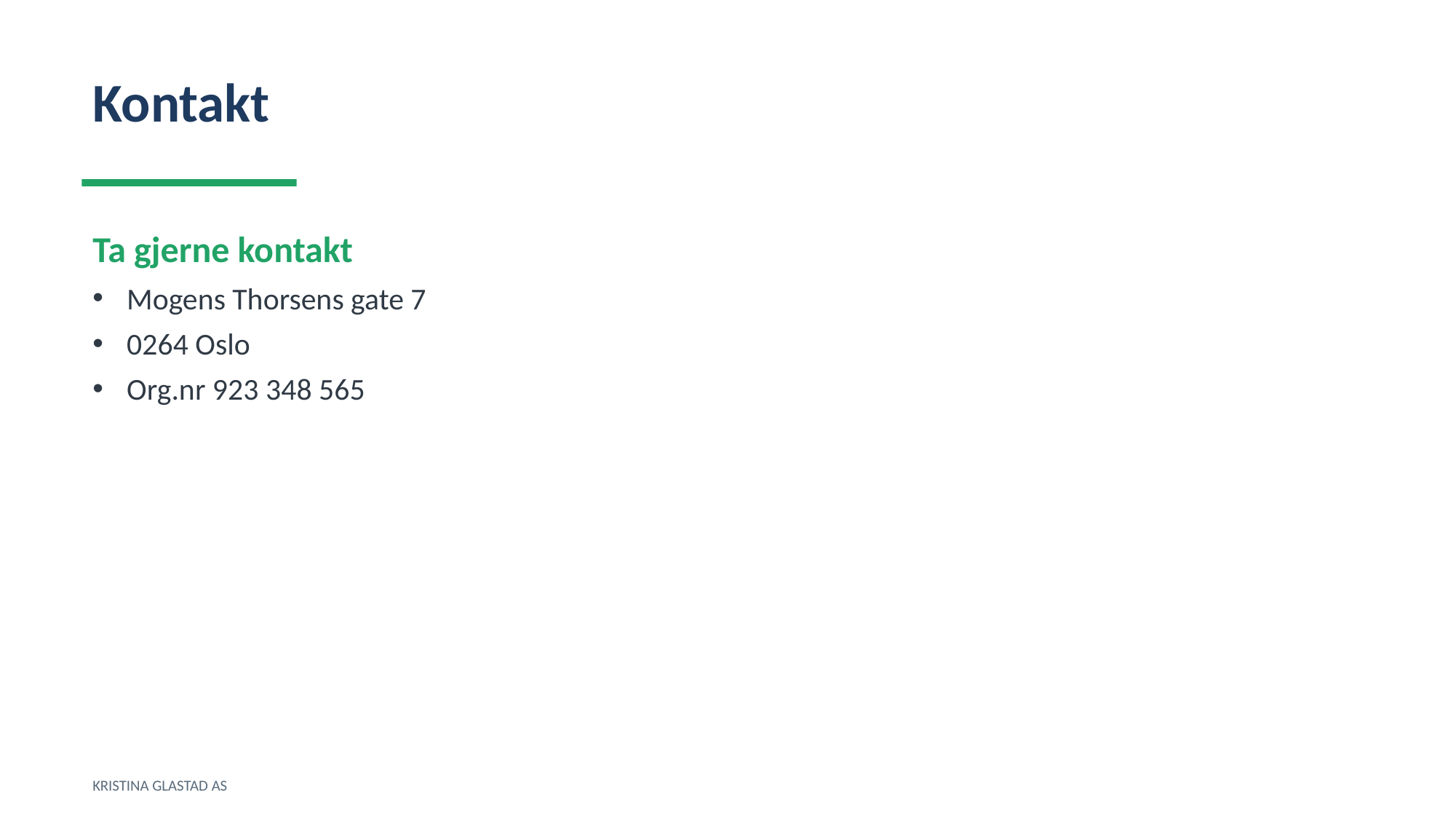

Kontakt

Ta gjerne kontakt
Mogens Thorsens gate 7
0264 Oslo
Org.nr 923 348 565
KRISTINA GLASTAD AS